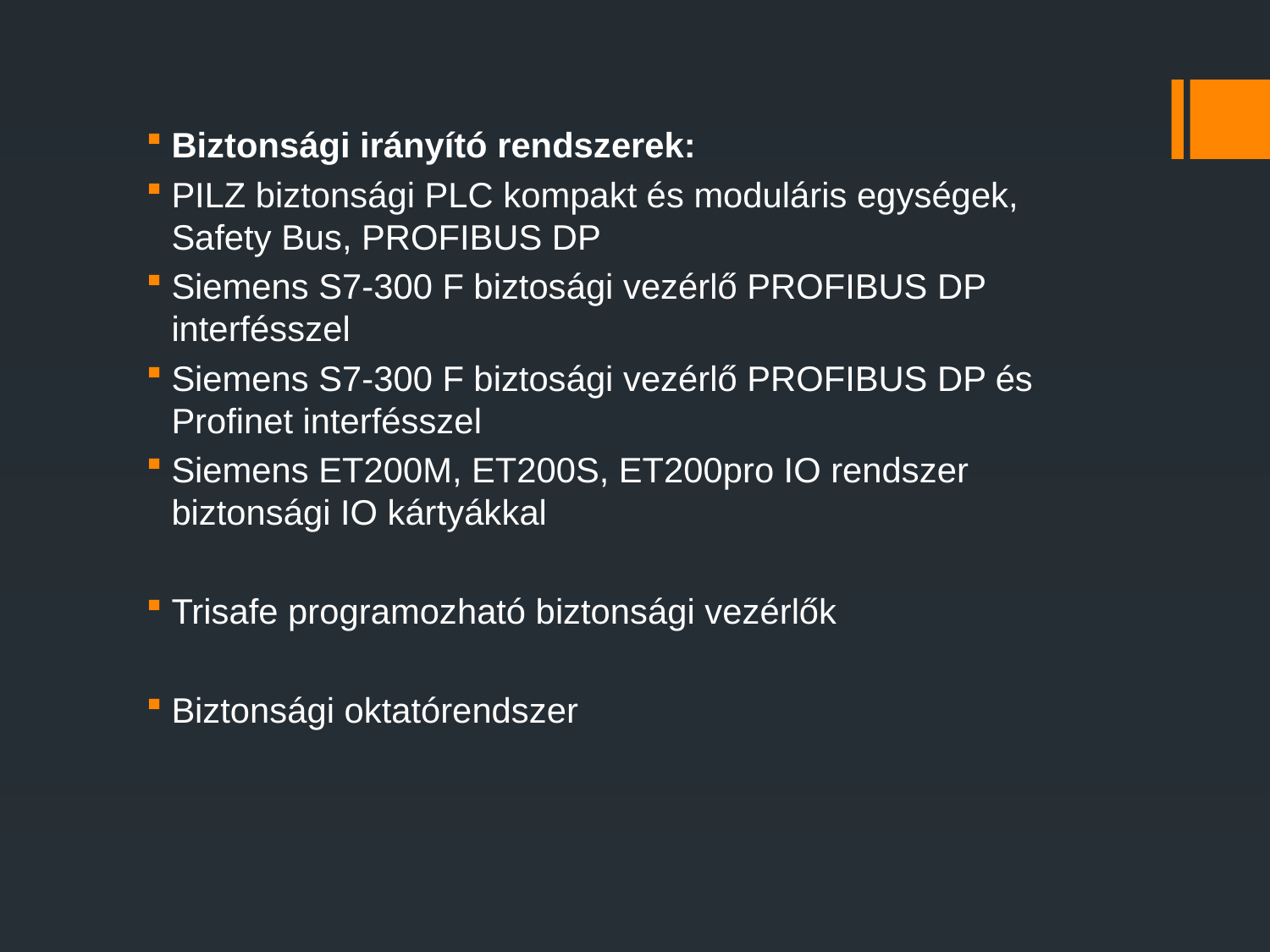

Biztonsági irányító rendszerek:
PILZ biztonsági PLC kompakt és moduláris egységek,  Safety Bus, PROFIBUS DP
Siemens S7-300 F biztosági vezérlő PROFIBUS DP interfésszel
Siemens S7-300 F biztosági vezérlő PROFIBUS DP és Profinet interfésszel
Siemens ET200M, ET200S, ET200pro IO rendszer biztonsági IO kártyákkal

Trisafe programozható biztonsági vezérlők

Biztonsági oktatórendszer